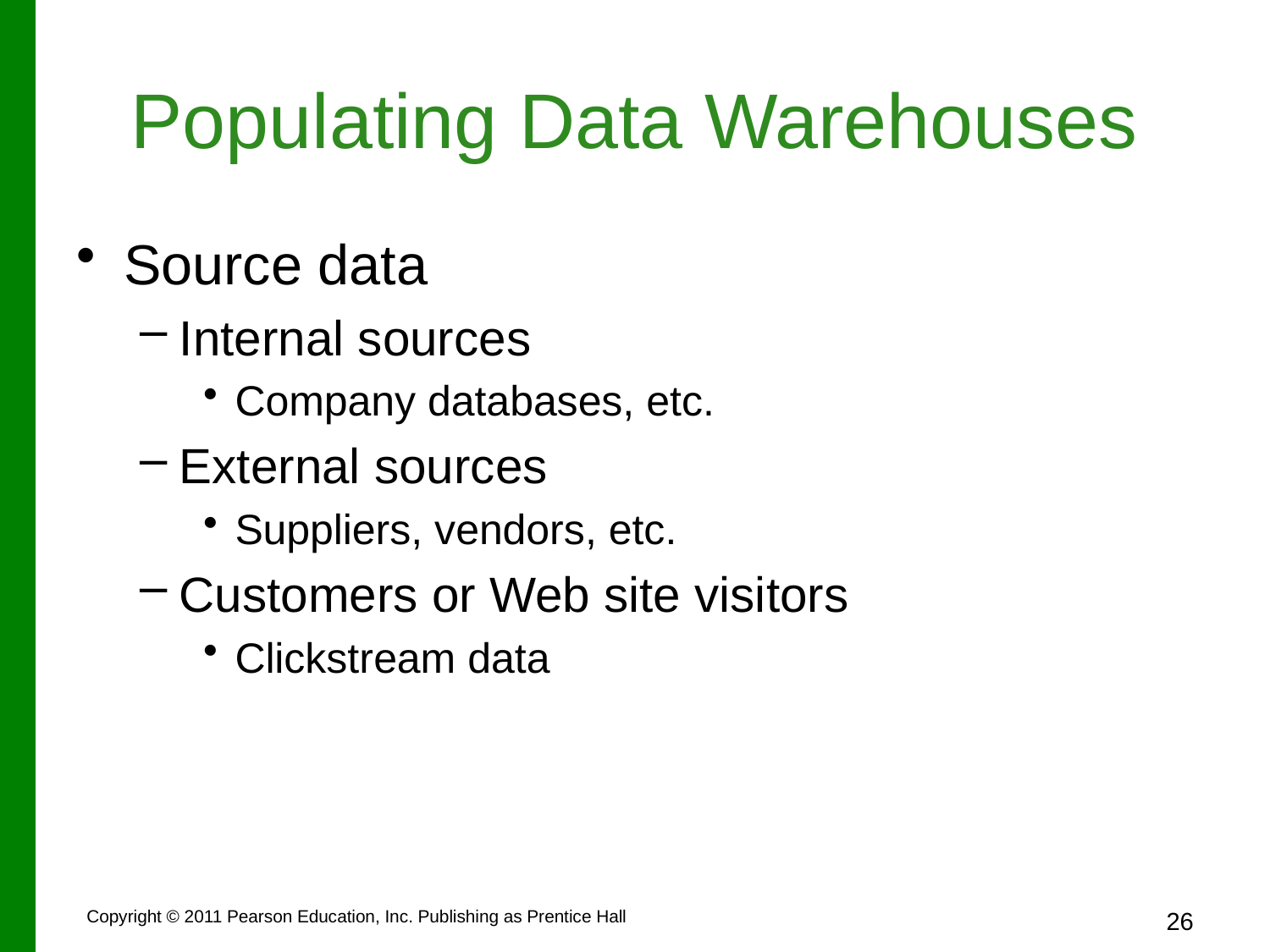

# Populating Data Warehouses
Source data
Internal sources
Company databases, etc.
External sources
Suppliers, vendors, etc.
Customers or Web site visitors
Clickstream data
26